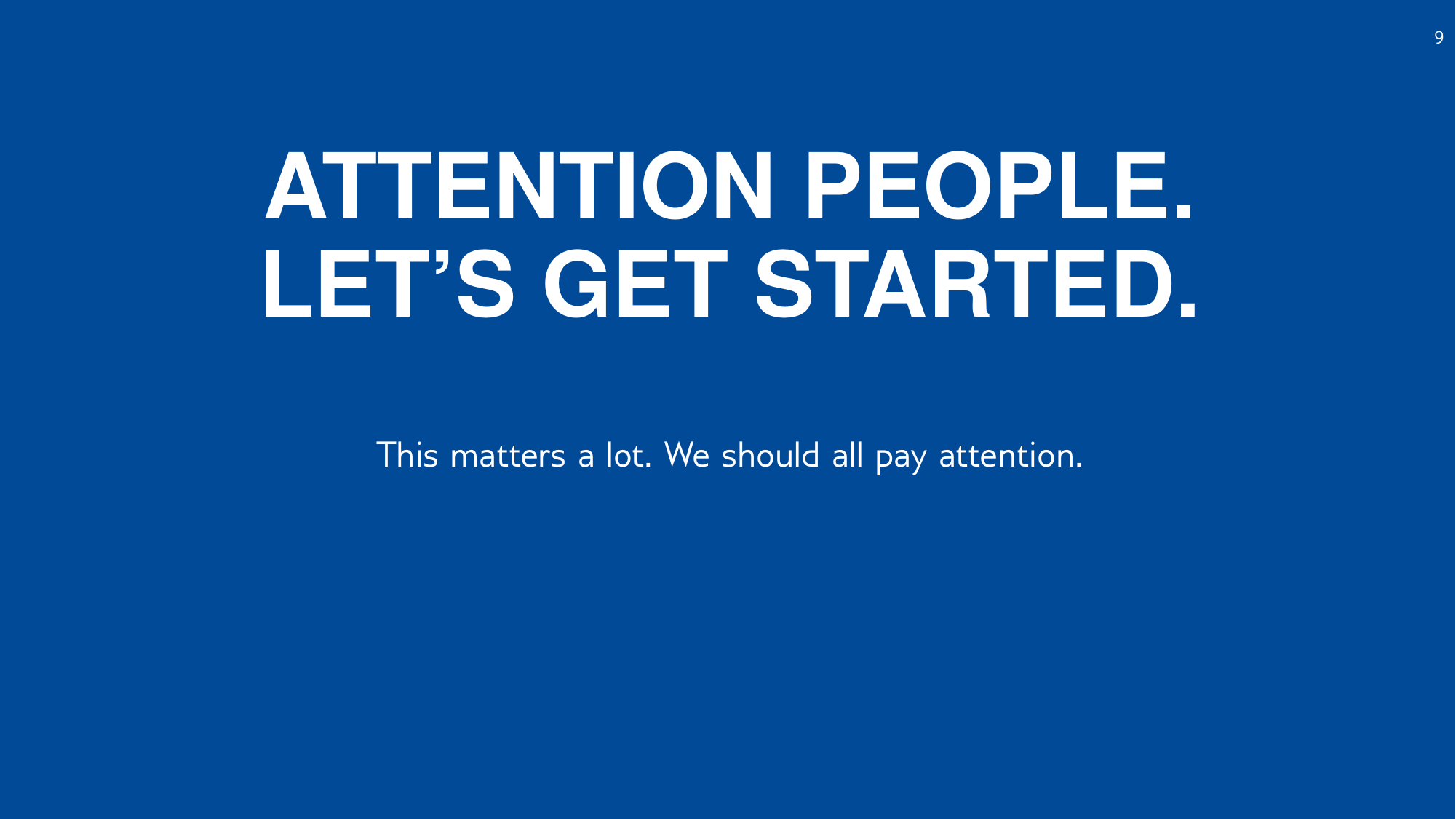

9
# ATTENTION PEOPLE. LET’S GET STARTED.
This matters a lot. We should all pay attention.